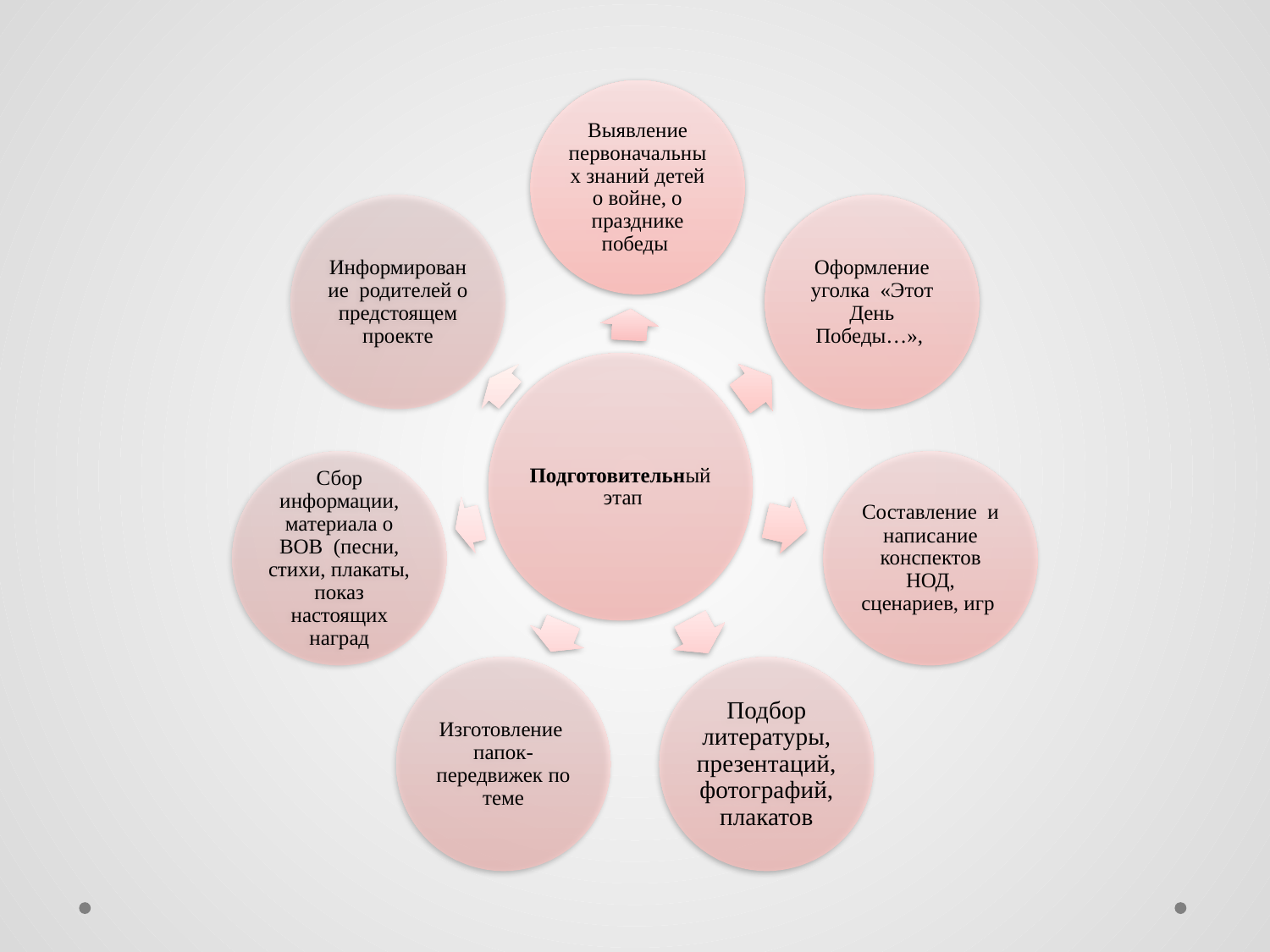

Подготовительный  этап

Выявление первоначальных знаний детей о войне, о празднике победы

Оформление уголка  «Этот День Победы…»,

Составление  и написание конспектов НОД, сценариев, игр

Подбор литературы, презентаций, фотографий, плакатов

Изготовление  папок-передвижек по теме

Сбор информации, материала о ВОВ  (песни, стихи, плакаты, показ настоящих наград

Информирование  родителей о предстоящем проекте